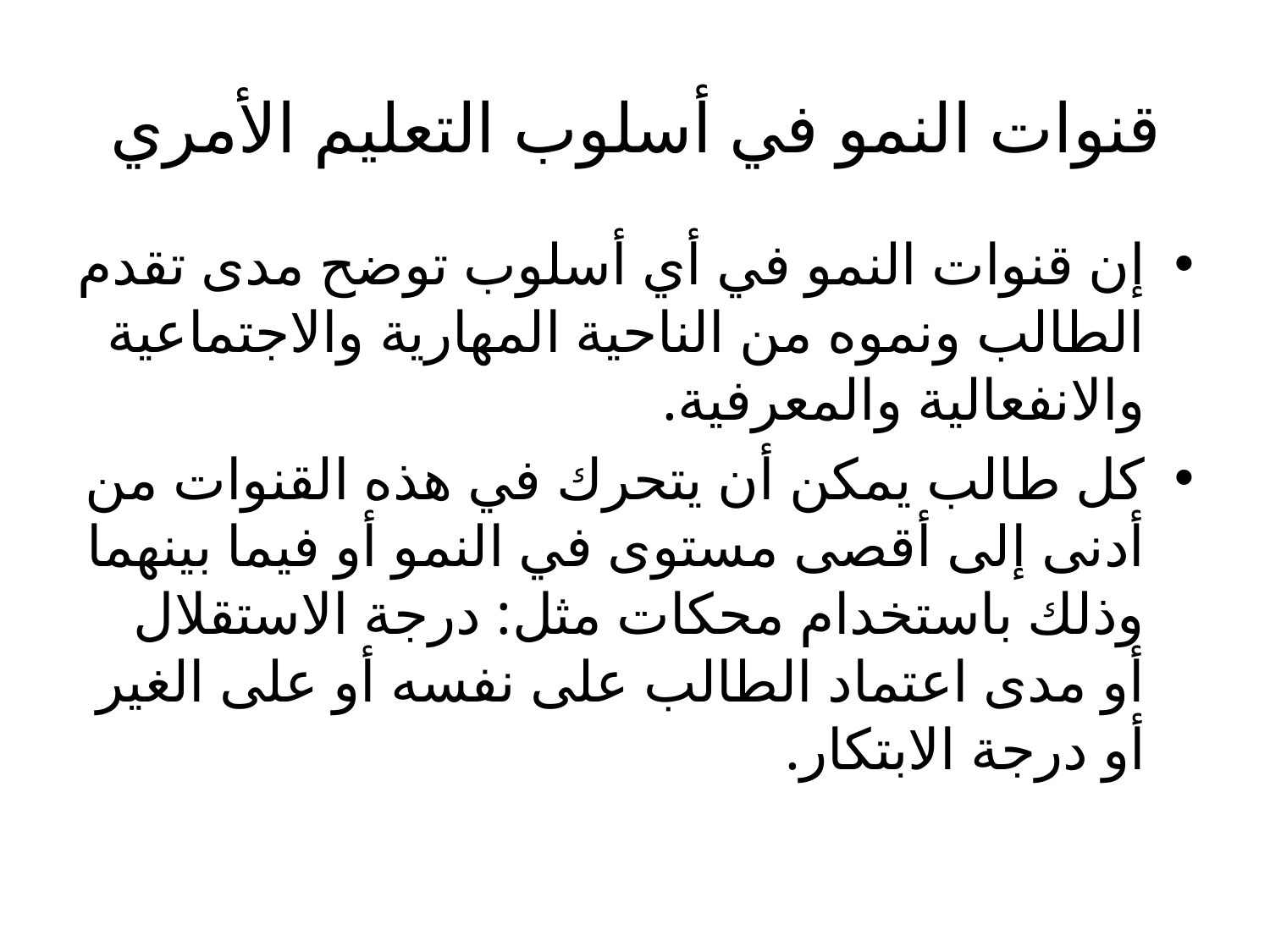

# قنوات النمو في أسلوب التعليم الأمري
إن قنوات النمو في أي أسلوب توضح مدى تقدم الطالب ونموه من الناحية المهارية والاجتماعية والانفعالية والمعرفية.
كل طالب يمكن أن يتحرك في هذه القنوات من أدنى إلى أقصى مستوى في النمو أو فيما بينهما وذلك باستخدام محكات مثل: درجة الاستقلال أو مدى اعتماد الطالب على نفسه أو على الغير أو درجة الابتكار.